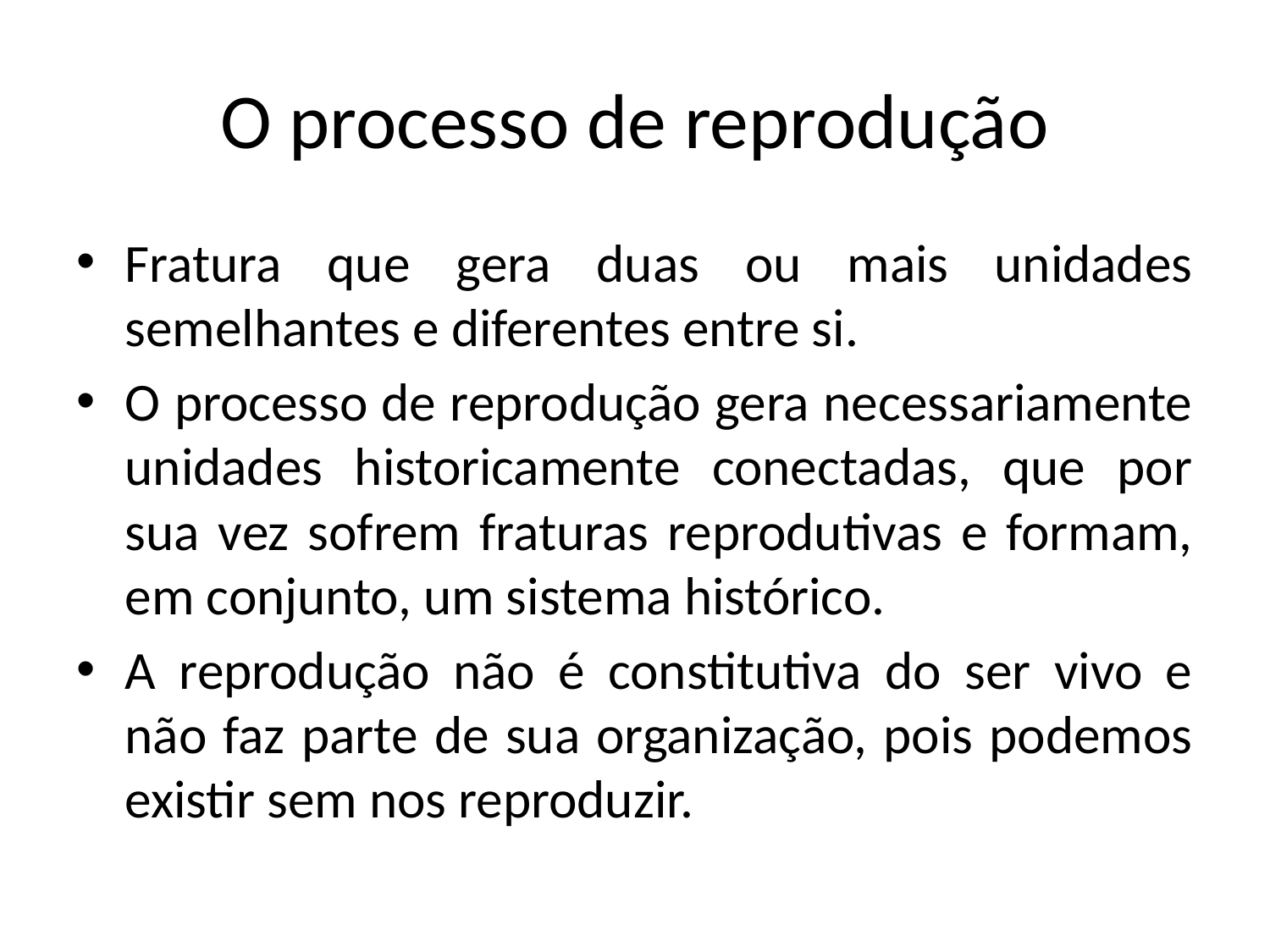

# O processo de reprodução
Fratura que gera duas ou mais unidades semelhantes e diferentes entre si.
O processo de reprodução gera necessariamente unidades historicamente conectadas, que por sua vez sofrem fraturas reprodutivas e formam, em conjunto, um sistema histórico.
A reprodução não é constitutiva do ser vivo e não faz parte de sua organização, pois podemos existir sem nos reproduzir.